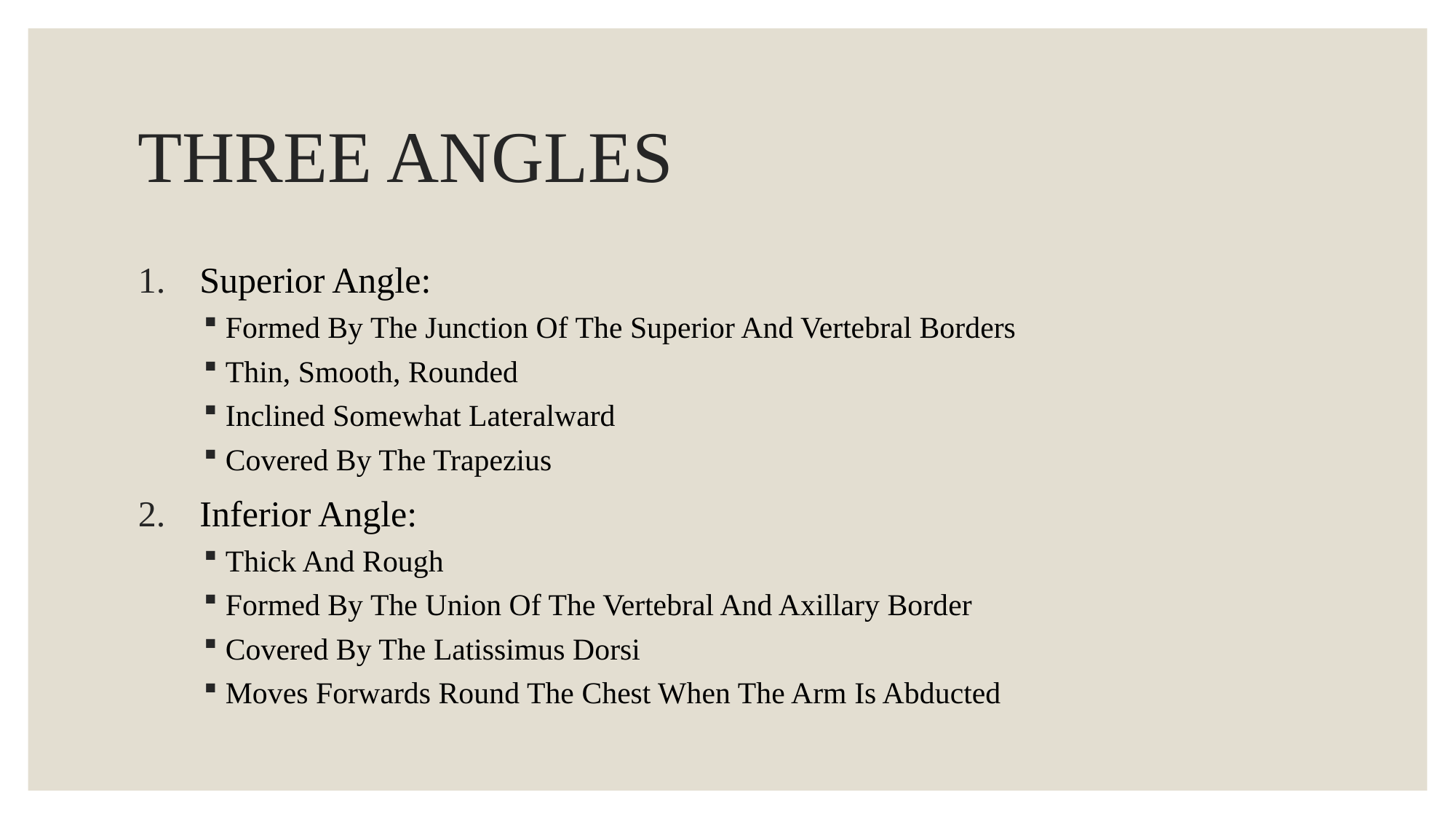

# THREE ANGLES
Superior Angle:
Formed By The Junction Of The Superior And Vertebral Borders
Thin, Smooth, Rounded
Inclined Somewhat Lateralward
Covered By The Trapezius
Inferior Angle:
Thick And Rough
Formed By The Union Of The Vertebral And Axillary Border
Covered By The Latissimus Dorsi
Moves Forwards Round The Chest When The Arm Is Abducted